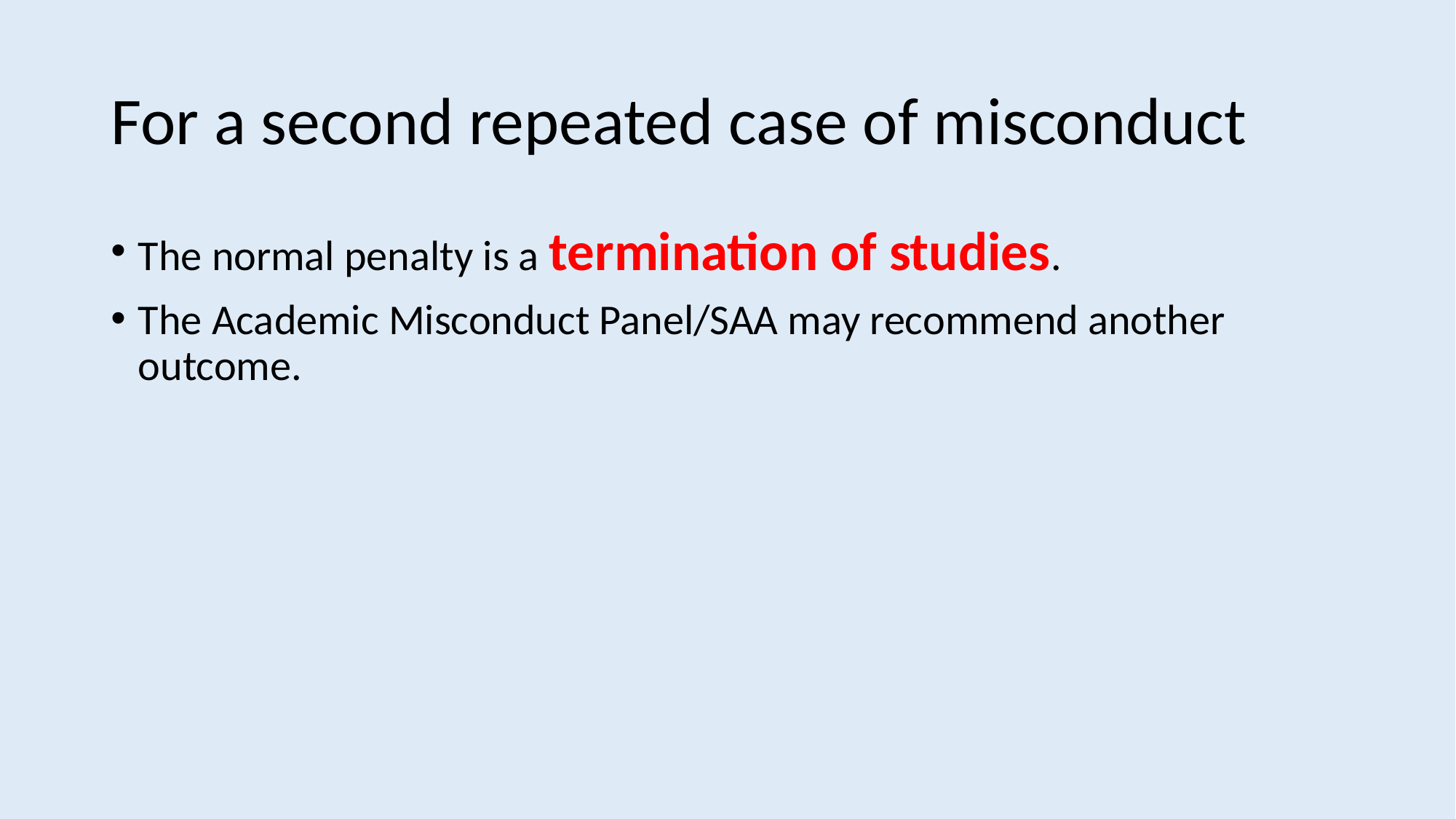

# For a second repeated case of misconduct
The normal penalty is a termination of studies.
The Academic Misconduct Panel/SAA may recommend another outcome.